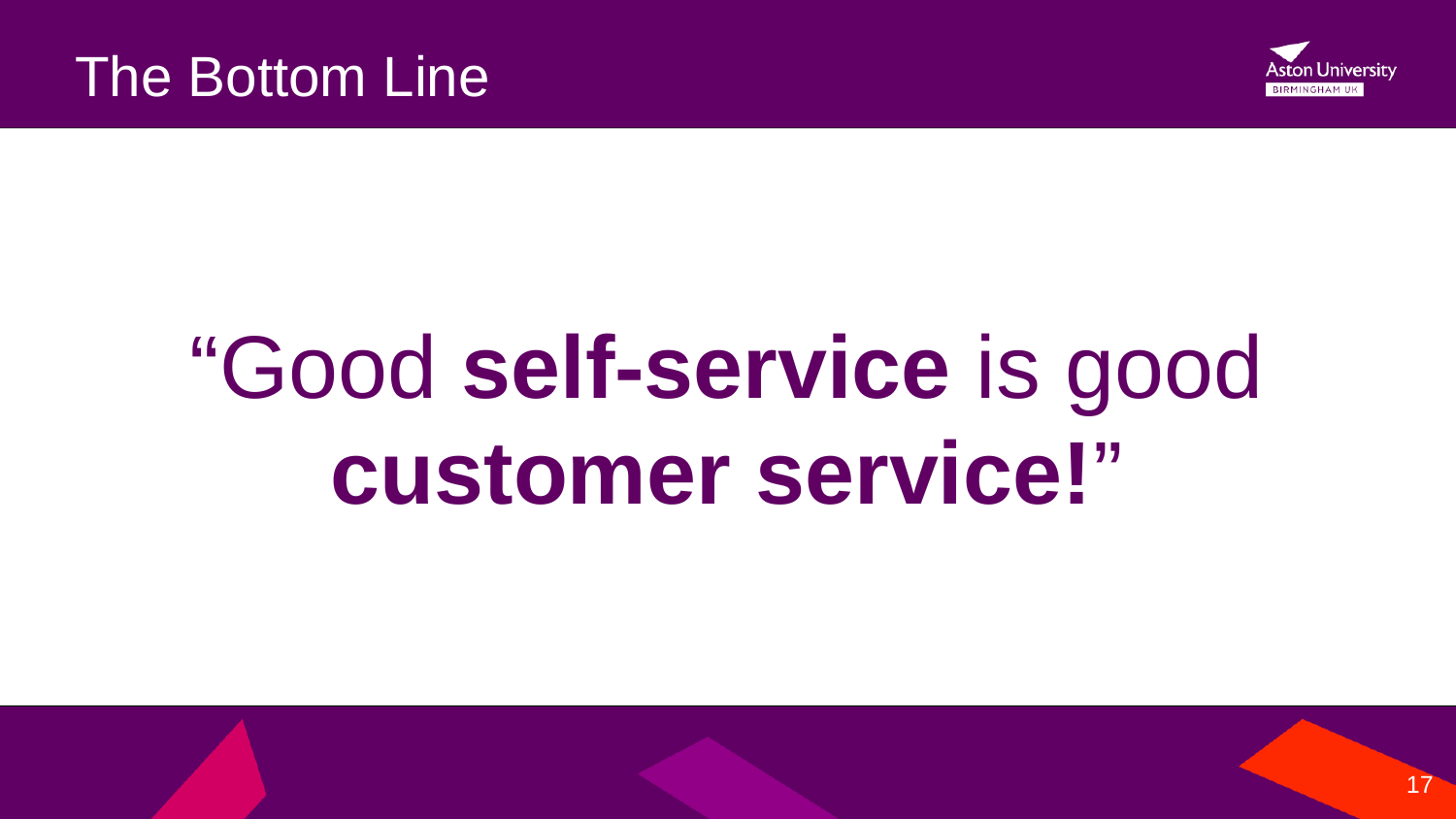

# The Bottom Line
“Good self-service is good customer service!”